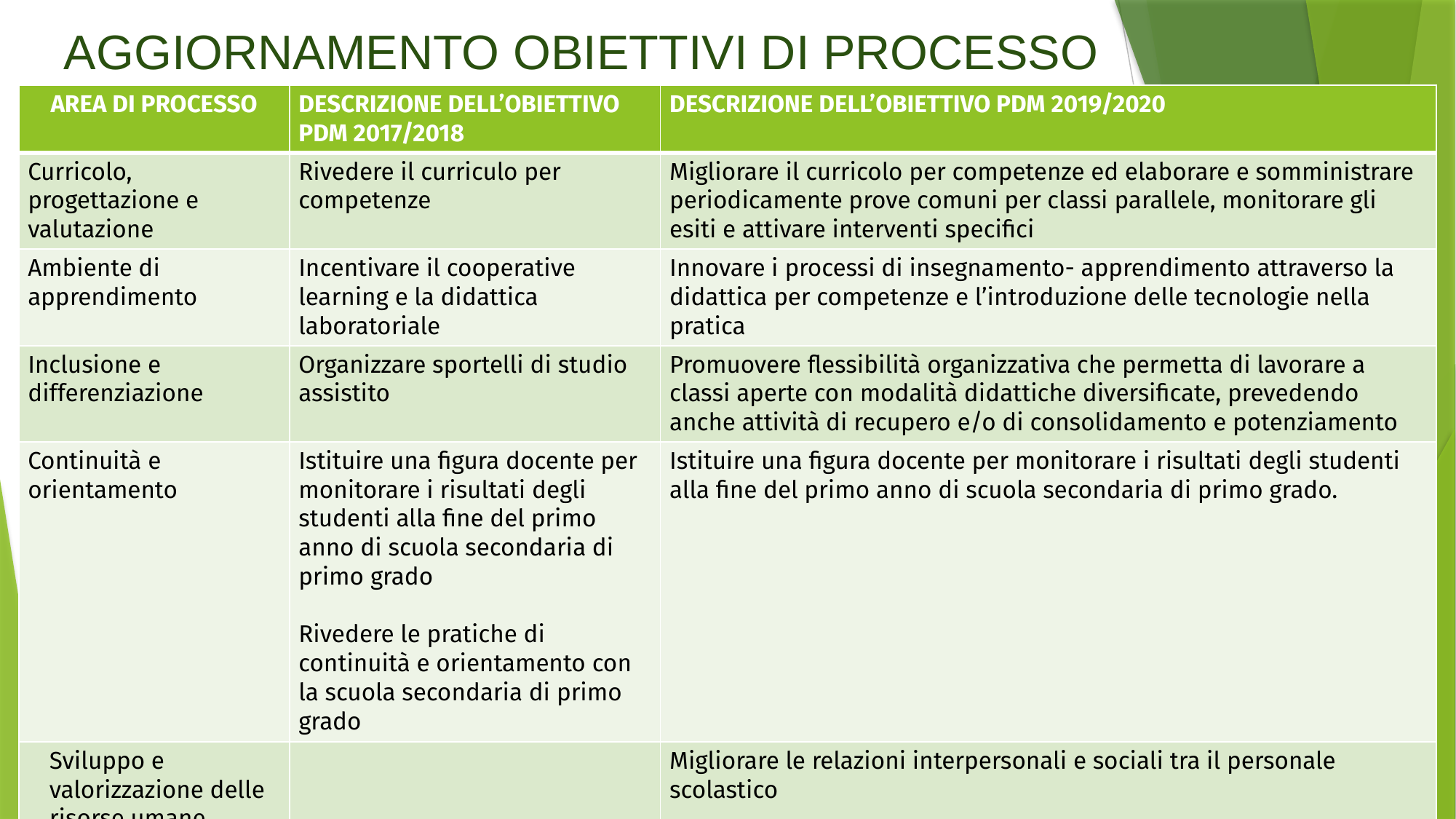

AGGIORNAMENTO OBIETTIVI DI PROCESSO
| AREA DI PROCESSO | DESCRIZIONE DELL’OBIETTIVO PDM 2017/2018 | DESCRIZIONE DELL’OBIETTIVO PDM 2019/2020 |
| --- | --- | --- |
| Curricolo, progettazione e valutazione | Rivedere il curriculo per competenze | Migliorare il curricolo per competenze ed elaborare e somministrare periodicamente prove comuni per classi parallele, monitorare gli esiti e attivare interventi specifici |
| Ambiente di apprendimento | Incentivare il cooperative learning e la didattica laboratoriale | Innovare i processi di insegnamento- apprendimento attraverso la didattica per competenze e l’introduzione delle tecnologie nella pratica |
| Inclusione e differenziazione | Organizzare sportelli di studio assistito | Promuovere flessibilità organizzativa che permetta di lavorare a classi aperte con modalità didattiche diversificate, prevedendo anche attività di recupero e/o di consolidamento e potenziamento |
| Continuità e orientamento | Istituire una figura docente per monitorare i risultati degli studenti alla fine del primo anno di scuola secondaria di primo grado Rivedere le pratiche di continuità e orientamento con la scuola secondaria di primo grado | Istituire una ﬁgura docente per monitorare i risultati degli studenti alla ﬁne del primo anno di scuola secondaria di primo grado. |
| Sviluppo e valorizzazione delle risorse umane |  | Migliorare le relazioni interpersonali e sociali tra il personale scolastico |